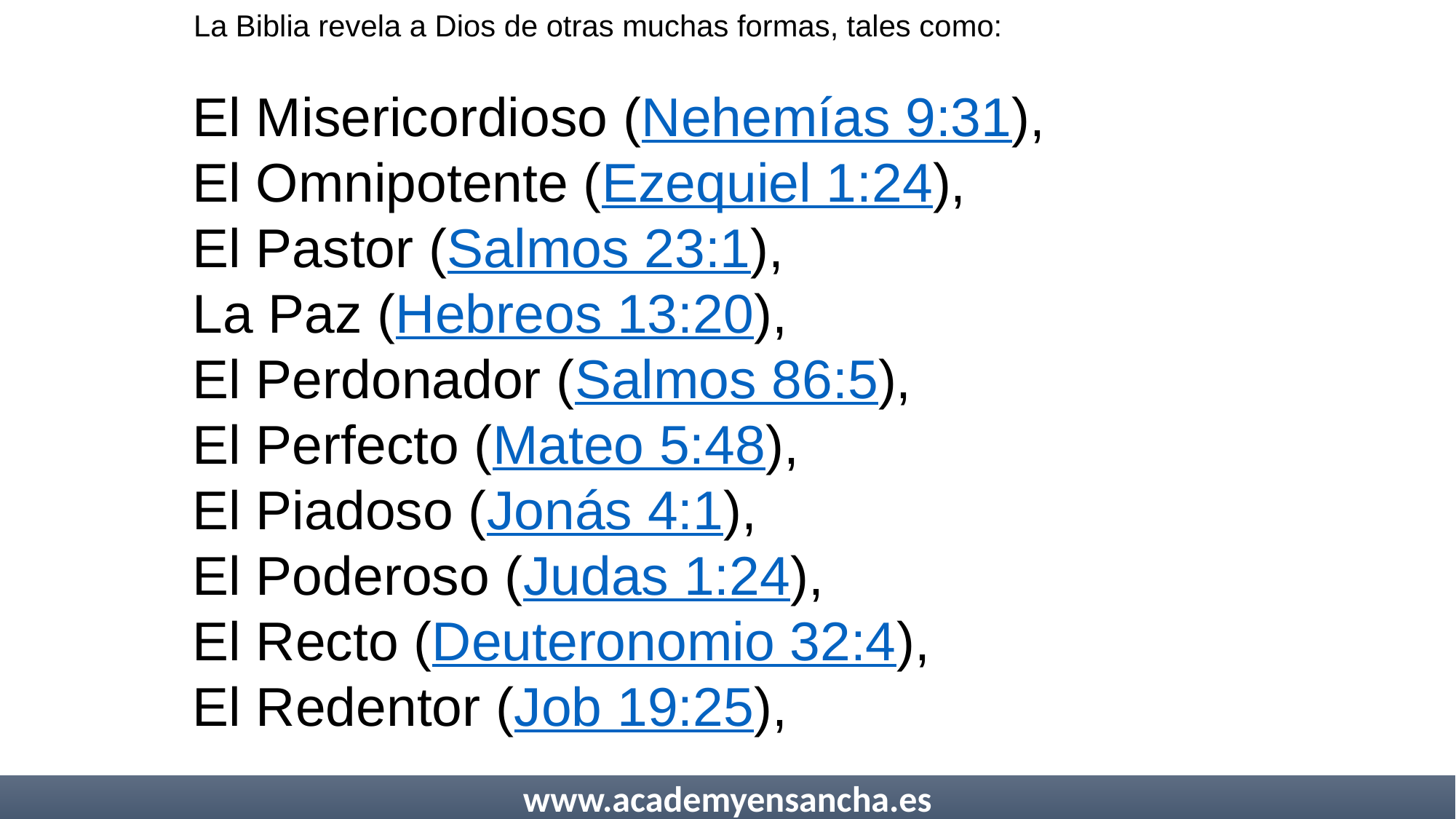

La Biblia revela a Dios de otras muchas formas, tales como:
El Misericordioso (Nehemías 9:31),
El Omnipotente (Ezequiel 1:24),
El Pastor (Salmos 23:1),
La Paz (Hebreos 13:20),
El Perdonador (Salmos 86:5),
El Perfecto (Mateo 5:48),
El Piadoso (Jonás 4:1),
El Poderoso (Judas 1:24),
El Recto (Deuteronomio 32:4),
El Redentor (Job 19:25),